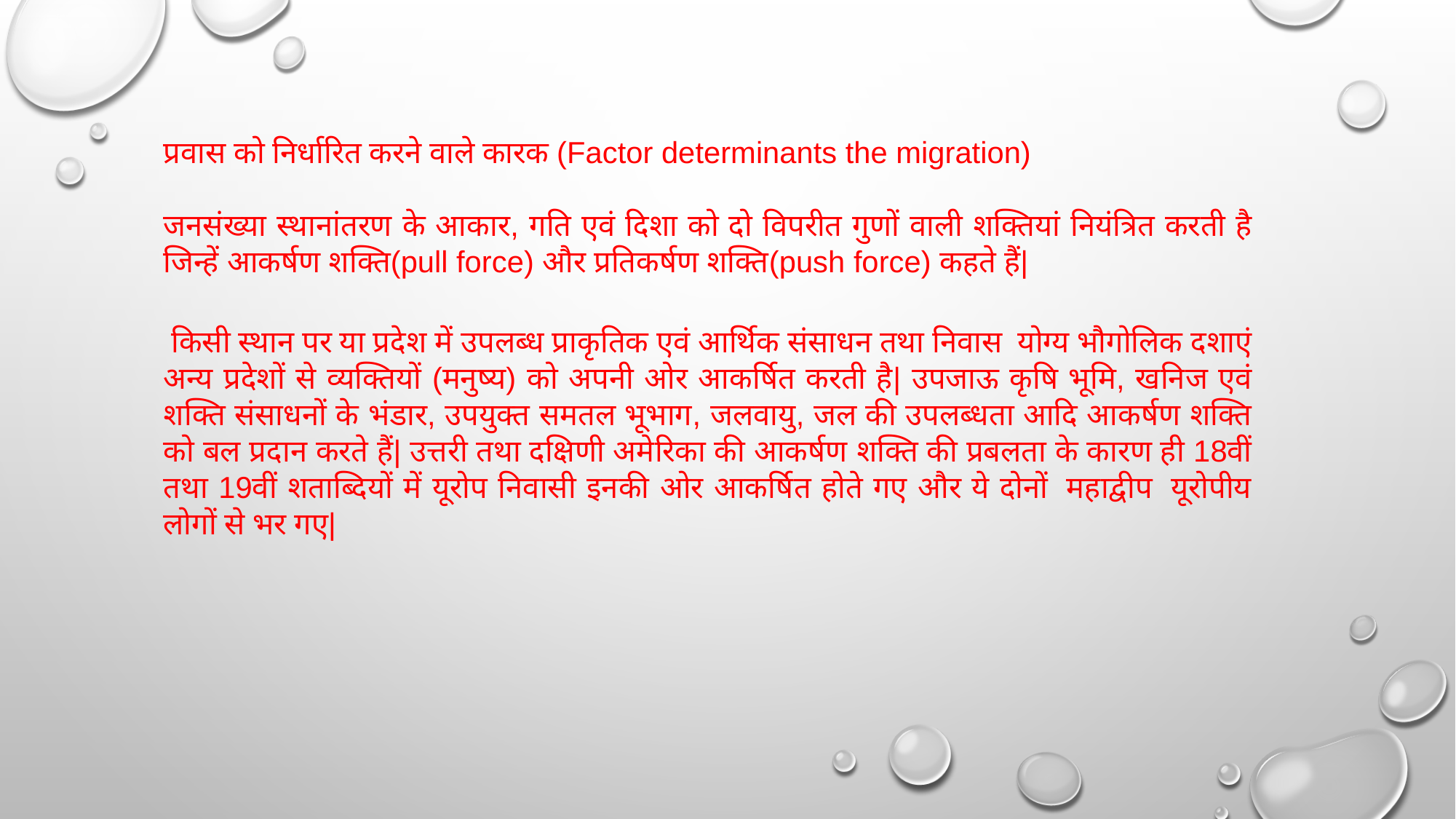

प्रवास को निर्धारित करने वाले कारक (Factor determinants the migration)

जनसंख्या स्थानांतरण के आकार, गति एवं दिशा को दो विपरीत गुणों वाली शक्तियां नियंत्रित करती है जिन्हें आकर्षण शक्ति(pull force) और प्रतिकर्षण शक्ति(push force) कहते हैं|

 किसी स्थान पर या प्रदेश में उपलब्ध प्राकृतिक एवं आर्थिक संसाधन तथा निवास  योग्य भौगोलिक दशाएं अन्य प्रदेशों से व्यक्तियों (मनुष्य) को अपनी ओर आकर्षित करती है| उपजाऊ कृषि भूमि, खनिज एवं शक्ति संसाधनों के भंडार, उपयुक्त समतल भूभाग, जलवायु, जल की उपलब्धता आदि आकर्षण शक्ति को बल प्रदान करते हैं| उत्तरी तथा दक्षिणी अमेरिका की आकर्षण शक्ति की प्रबलता के कारण ही 18वीं तथा 19वीं शताब्दियों में यूरोप निवासी इनकी ओर आकर्षित होते गए और ये दोनों  महाद्वीप  यूरोपीय लोगों से भर गए|